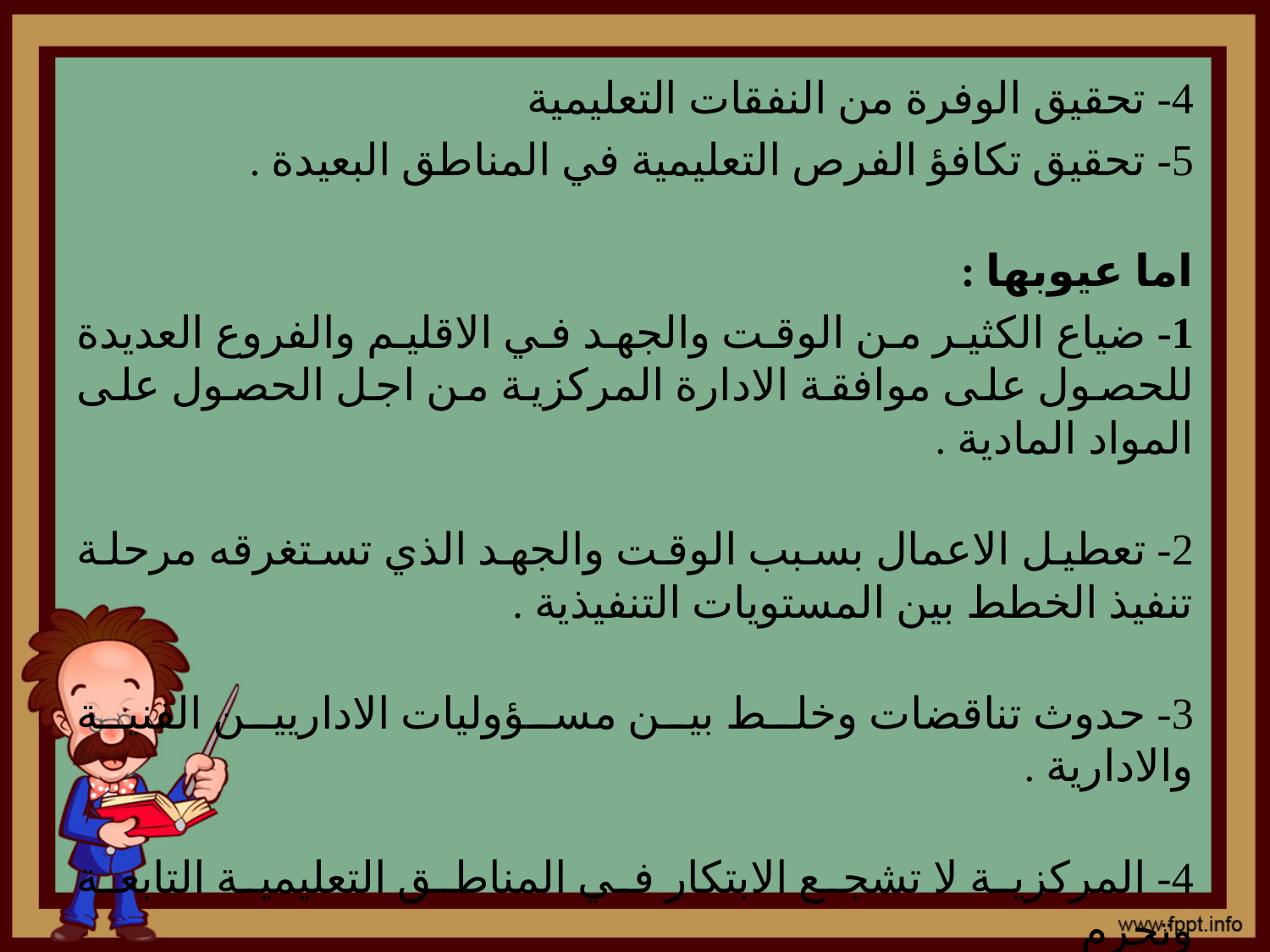

4- تحقيق الوفرة من النفقات التعليمية
5- تحقيق تكافؤ الفرص التعليمية في المناطق البعيدة .

اما عيوبها :
1- ضياع الكثير من الوقت والجهد في الاقليم والفروع العديدة للحصول على موافقة الادارة المركزية من اجل الحصول على المواد المادية .

2- تعطيل الاعمال بسبب الوقت والجهد الذي تستغرقه مرحلة تنفيذ الخطط بين المستويات التنفيذية .

3- حدوث تناقضات وخلط بين مسؤوليات الاداريين الفنية والادارية .

4- المركزية لا تشجع الابتكار في المناطق التعليمية التابعة وتحرم
 الكوادر في الاقليم من الحرية والعمل على تحسين النظام .